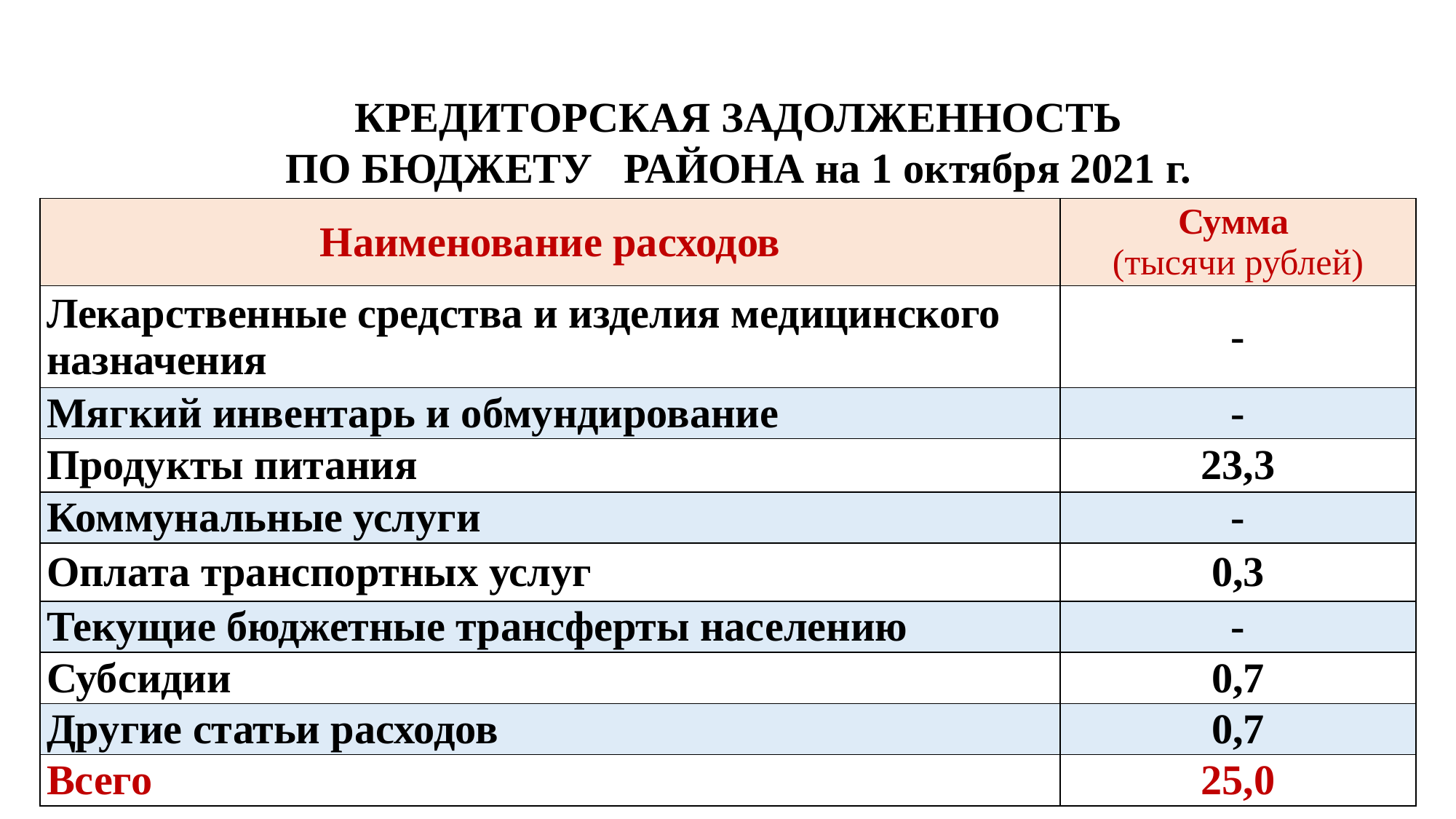

КРЕДИТОРСКАЯ ЗАДОЛЖЕННОСТЬ
ПО БЮДЖЕТУ   РАЙОНА на 1 октября 2021 г.
| Наименование расходов | Сумма (тысячи рублей) |
| --- | --- |
| Лекарственные средства и изделия медицинского назначения | - |
| Мягкий инвентарь и обмундирование | - |
| Продукты питания | 23,3 |
| Коммунальные услуги | - |
| Оплата транспортных услуг | 0,3 |
| Текущие бюджетные трансферты населению | - |
| Субсидии | 0,7 |
| Другие статьи расходов | 0,7 |
| Всего | 25,0 |